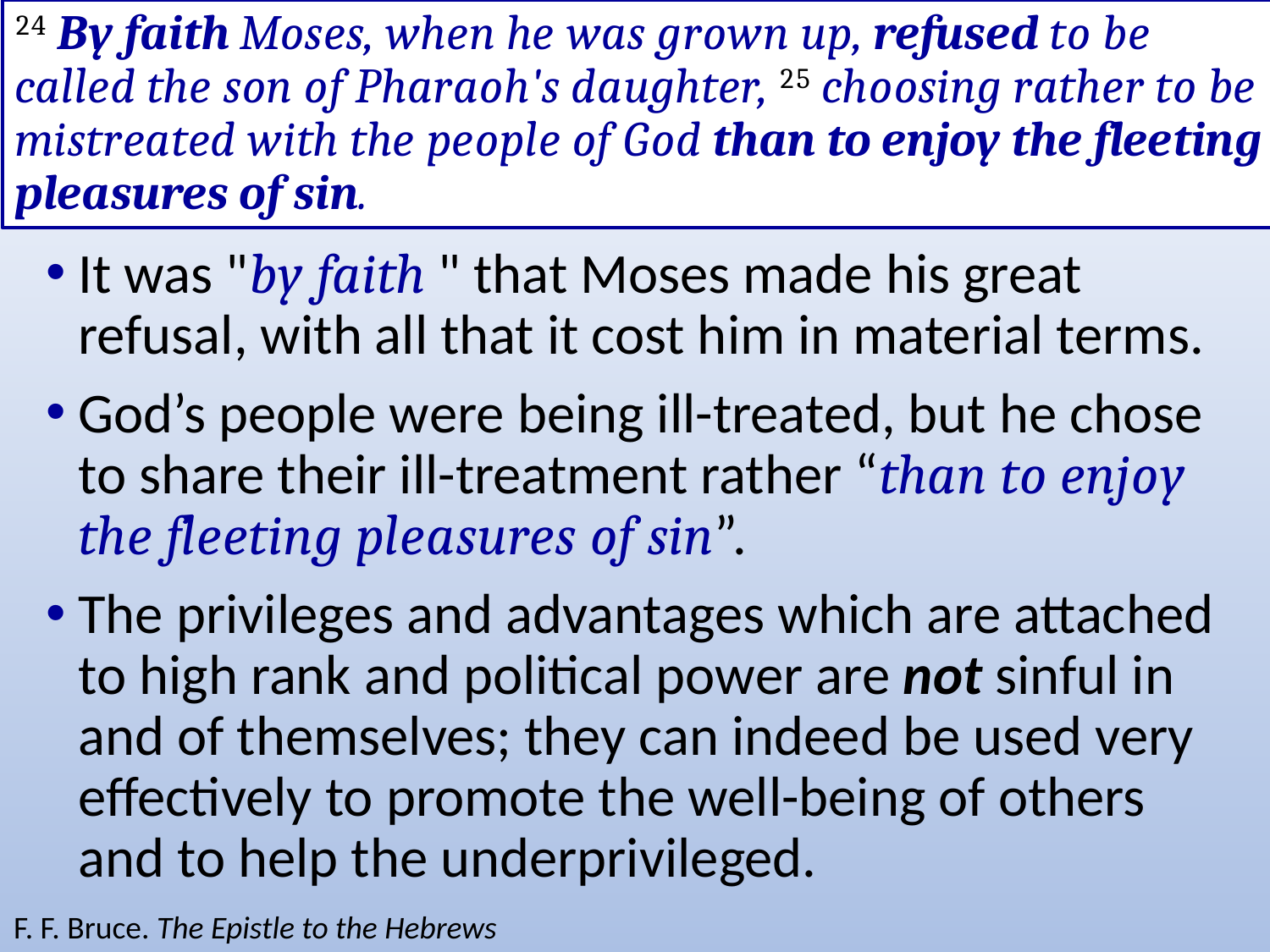

# 24 By faith Moses, when he was grown up, refused to be called the son of Pharaoh's daughter, 25 choosing rather to be mistreated with the people of God than to enjoy the fleeting pleasures of sin.
It was "by faith " that Moses made his great refusal, with all that it cost him in material terms.
God’s people were being ill-treated, but he chose to share their ill-treatment rather “than to enjoy the fleeting pleasures of sin”.
The privileges and advantages which are attached to high rank and political power are not sinful in and of themselves; they can indeed be used very effectively to promote the well-being of others and to help the underprivileged.
F. F. Bruce. The Epistle to the Hebrews